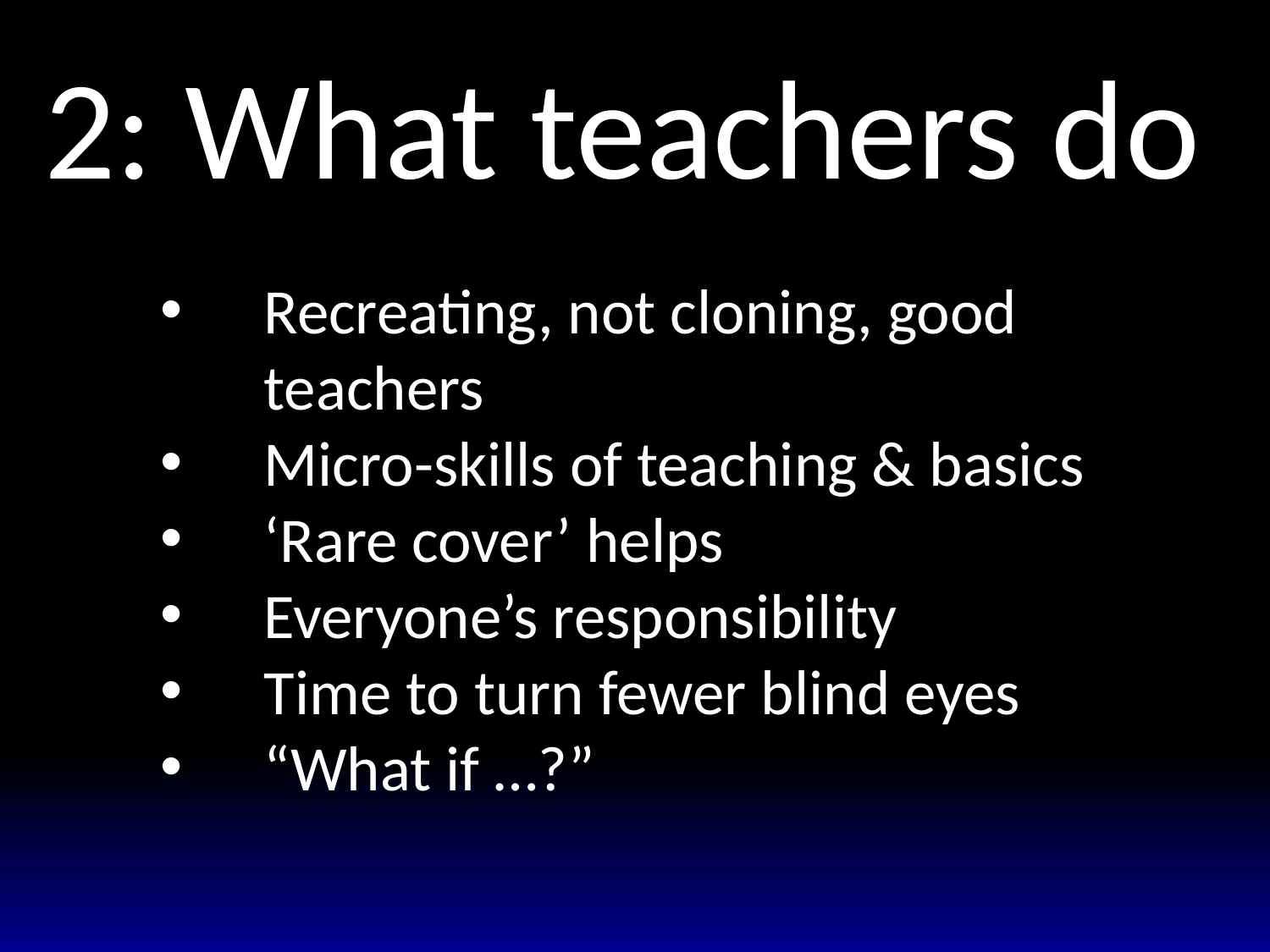

2: What teachers do
Recreating, not cloning, good teachers
Micro-skills of teaching & basics
‘Rare cover’ helps
Everyone’s responsibility
Time to turn fewer blind eyes
“What if …?”